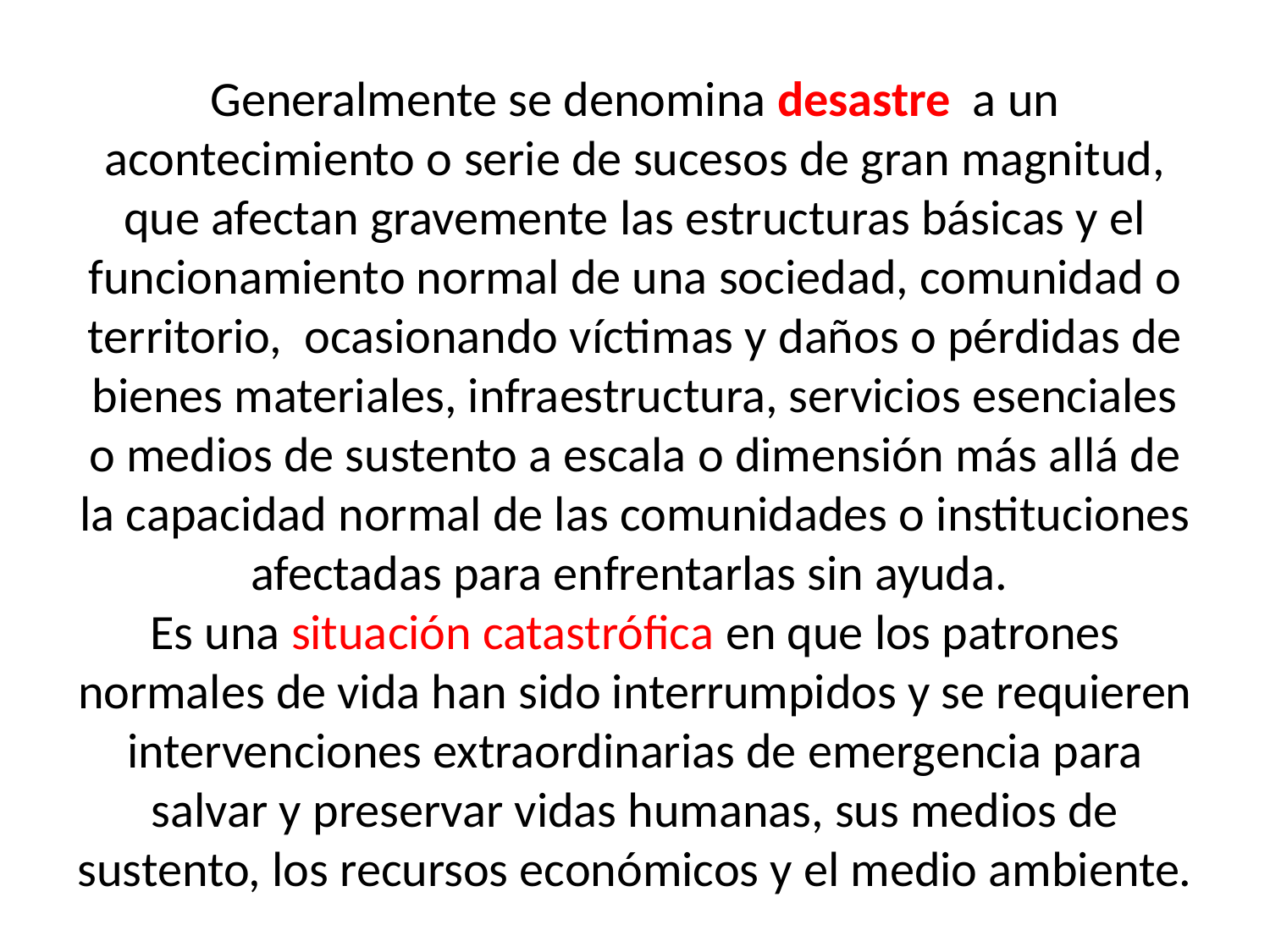

# Generalmente se denomina desastre  a un acontecimiento o serie de sucesos de gran magnitud, que afectan gravemente las estructuras básicas y el funcionamiento normal de una sociedad, comunidad o territorio,  ocasionando víctimas y daños o pérdidas de bienes materiales, infraestructura, servicios esenciales o medios de sustento a escala o dimensión más allá de la capacidad normal de las comunidades o instituciones afectadas para enfrentarlas sin ayuda. Es una situación catastrófica en que los patrones normales de vida han sido interrumpidos y se requieren intervenciones extraordinarias de emergencia para salvar y preservar vidas humanas, sus medios de sustento, los recursos económicos y el medio ambiente.